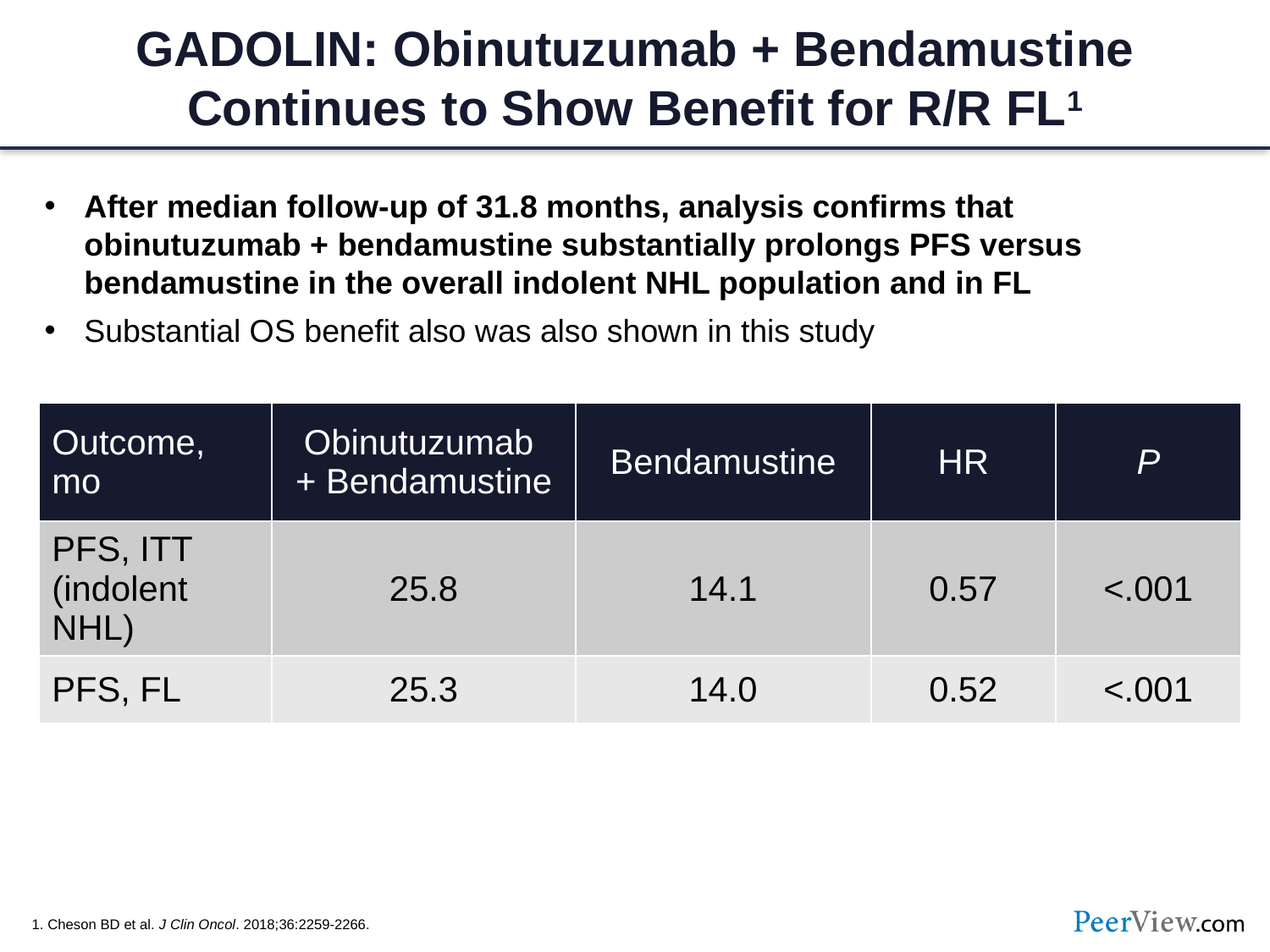

# GADOLIN: Obinutuzumab + Bendamustine Continues to Show Benefit for R/R FL1
After median follow-up of 31.8 months, analysis confirms that obinutuzumab + bendamustine substantially prolongs PFS versus bendamustine in the overall indolent NHL population and in FL
Substantial OS benefit also was also shown in this study

| Outcome, mo | Obinutuzumab + Bendamustine | Bendamustine | HR | P |
| --- | --- | --- | --- | --- |
| PFS, ITT (indolent NHL) | 25.8 | 14.1 | 0.57 | <.001 |
| PFS, FL | 25.3 | 14.0 | 0.52 | <.001 |
1. Cheson BD et al. J Clin Oncol. 2018;36:2259-2266.